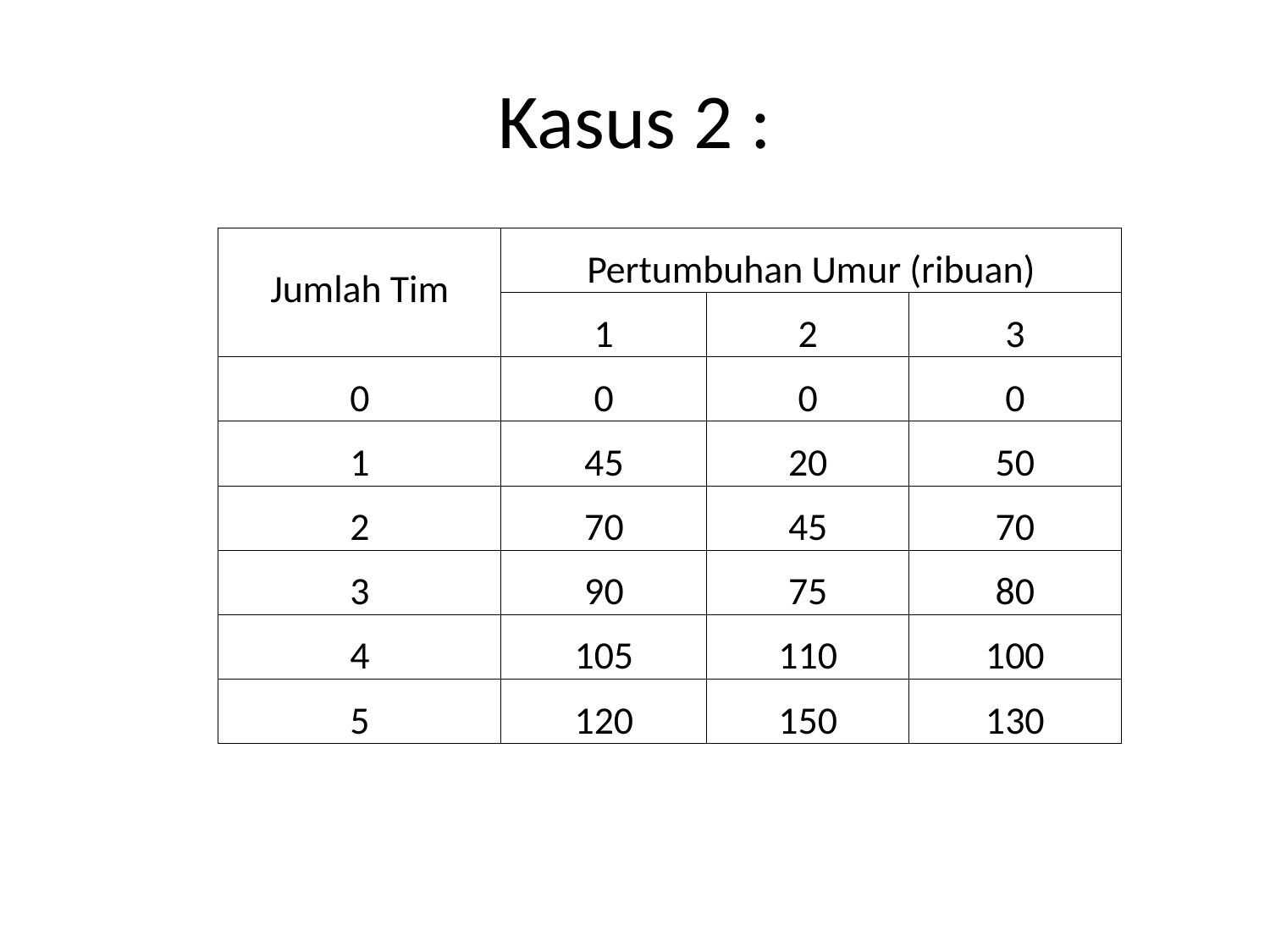

# Kasus 2 :
| Jumlah Tim | Pertumbuhan Umur (ribuan) |  |  |
| --- | --- | --- | --- |
|  | 1 | 2 | 3 |
| 0 | 0 | 0 | 0 |
| 1 | 45 | 20 | 50 |
| 2 | 70 | 45 | 70 |
| 3 | 90 | 75 | 80 |
| 4 | 105 | 110 | 100 |
| 5 | 120 | 150 | 130 |